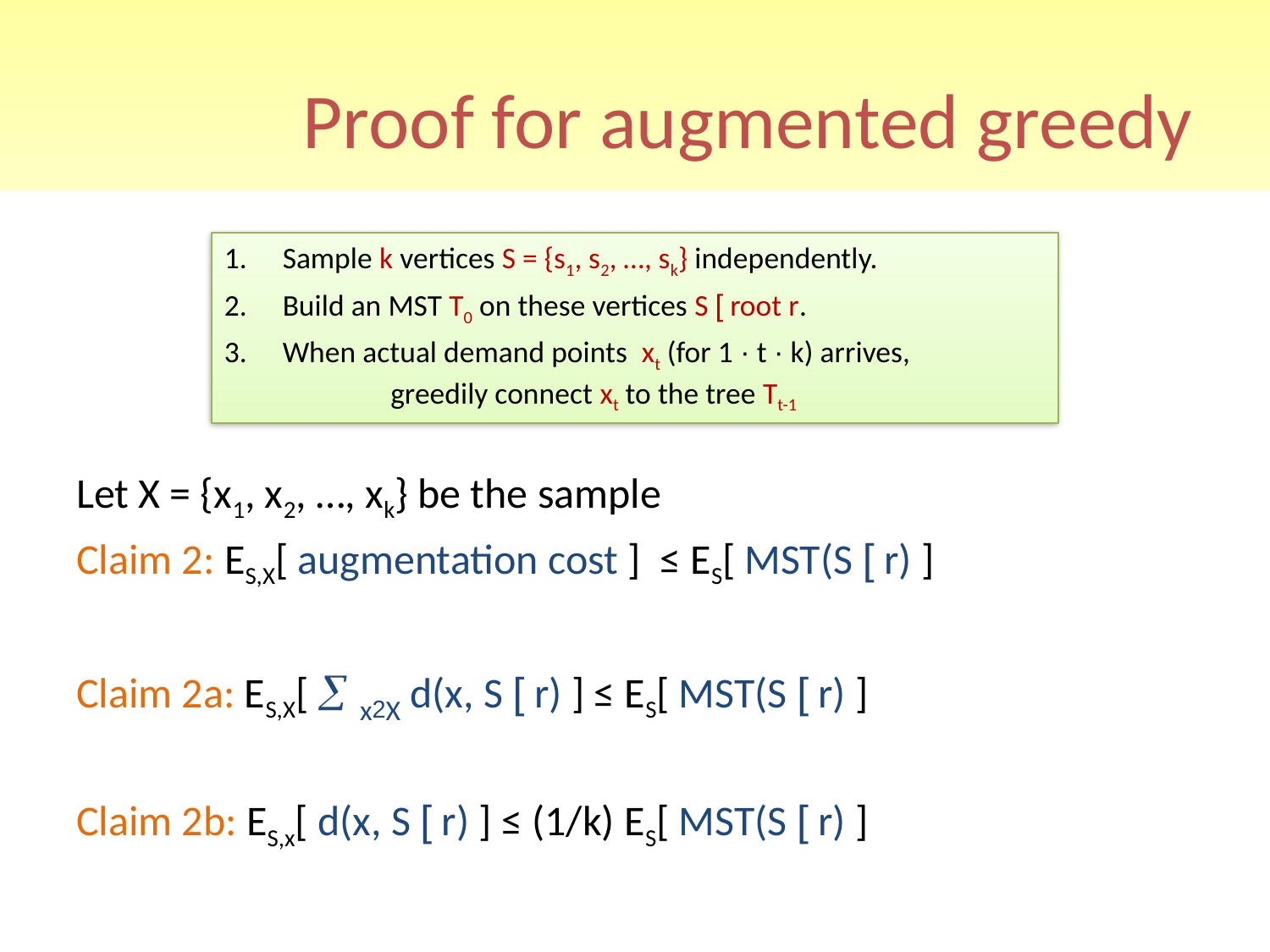

# Proof for augmented greedy

Let X = {x1, x2, …, xk} be the sample
Claim 2: ES,X[ augmentation cost ]  ≤ ES[ MST(S [ r) ]

Claim 2a: ES,X[ ∑ x2X d(x, S [ r) ] ≤ ES[ MST(S [ r) ]

Claim 2b: ES,x[ d(x, S [ r) ] ≤ (1/k) ES[ MST(S [ r) ]
Sample k vertices S = {s1, s2, …, sk} independently.
Build an MST T0 on these vertices S [ root r.
When actual demand points  xt (for 1 · t · k) arrives,
	greedily connect xt to the tree Tt-1